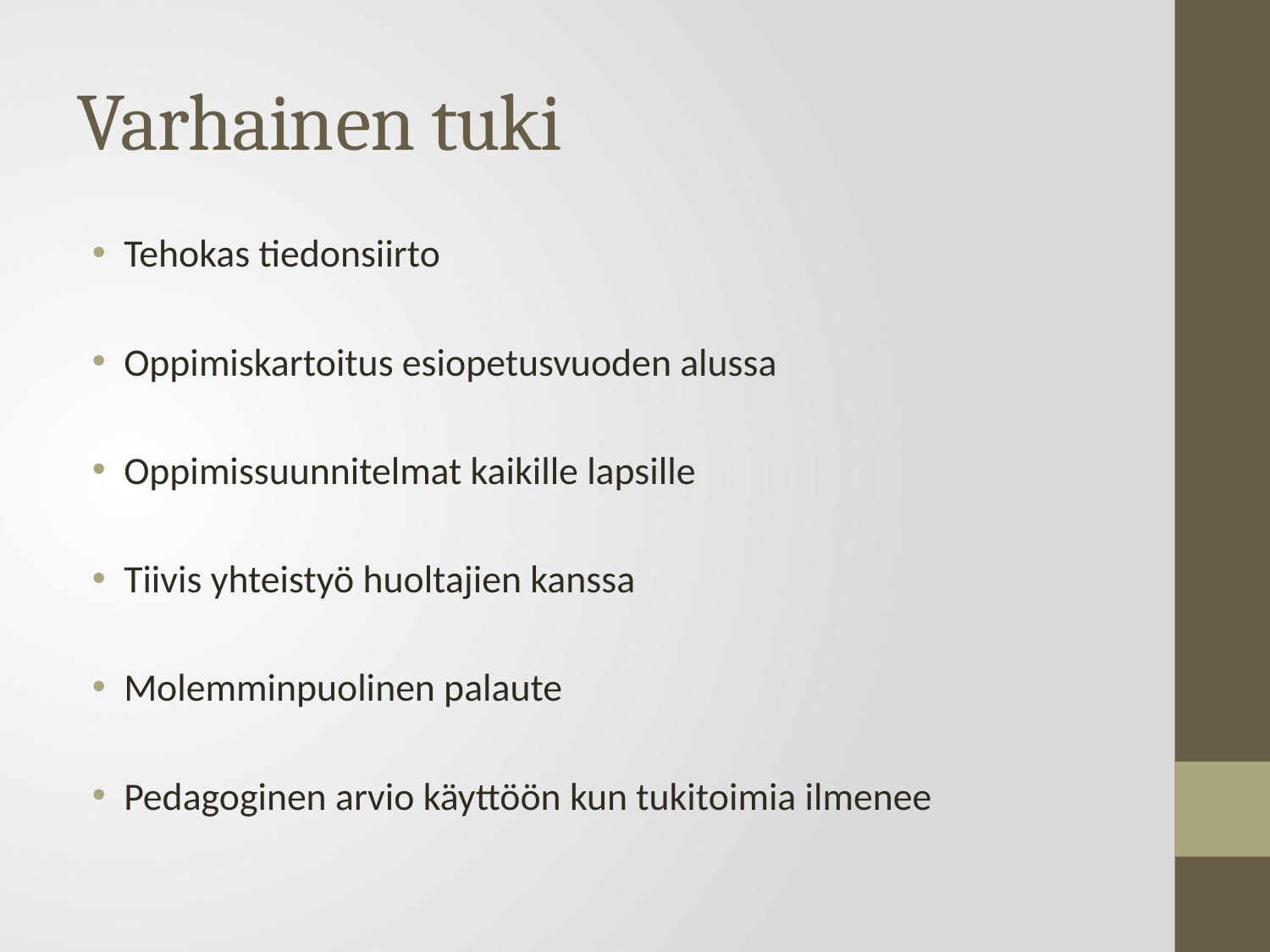

# Varhainen tuki
Tehokas tiedonsiirto

Oppimiskartoitus esiopetusvuoden alussa

Oppimissuunnitelmat kaikille lapsille

Tiivis yhteistyö huoltajien kanssa

Molemminpuolinen palaute

Pedagoginen arvio käyttöön kun tukitoimia ilmenee